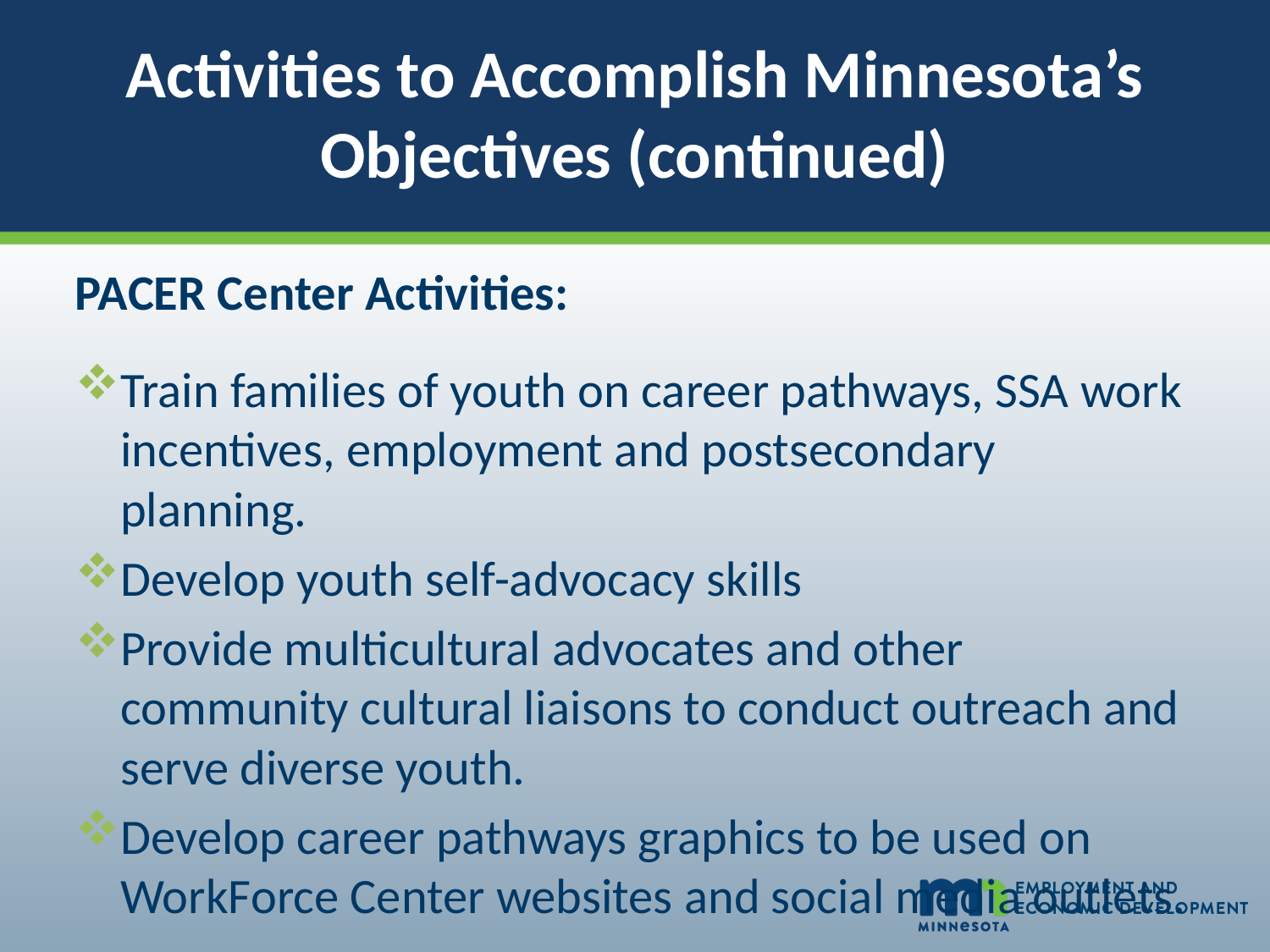

# Activities to Accomplish Minnesota’s Objectives (continued)
PACER Center Activities:

Train families of youth on career pathways, SSA work incentives, employment and postsecondary planning.
Develop youth self-advocacy skills
Provide multicultural advocates and other community cultural liaisons to conduct outreach and serve diverse youth.
Develop career pathways graphics to be used on WorkForce Center websites and social media outlets.